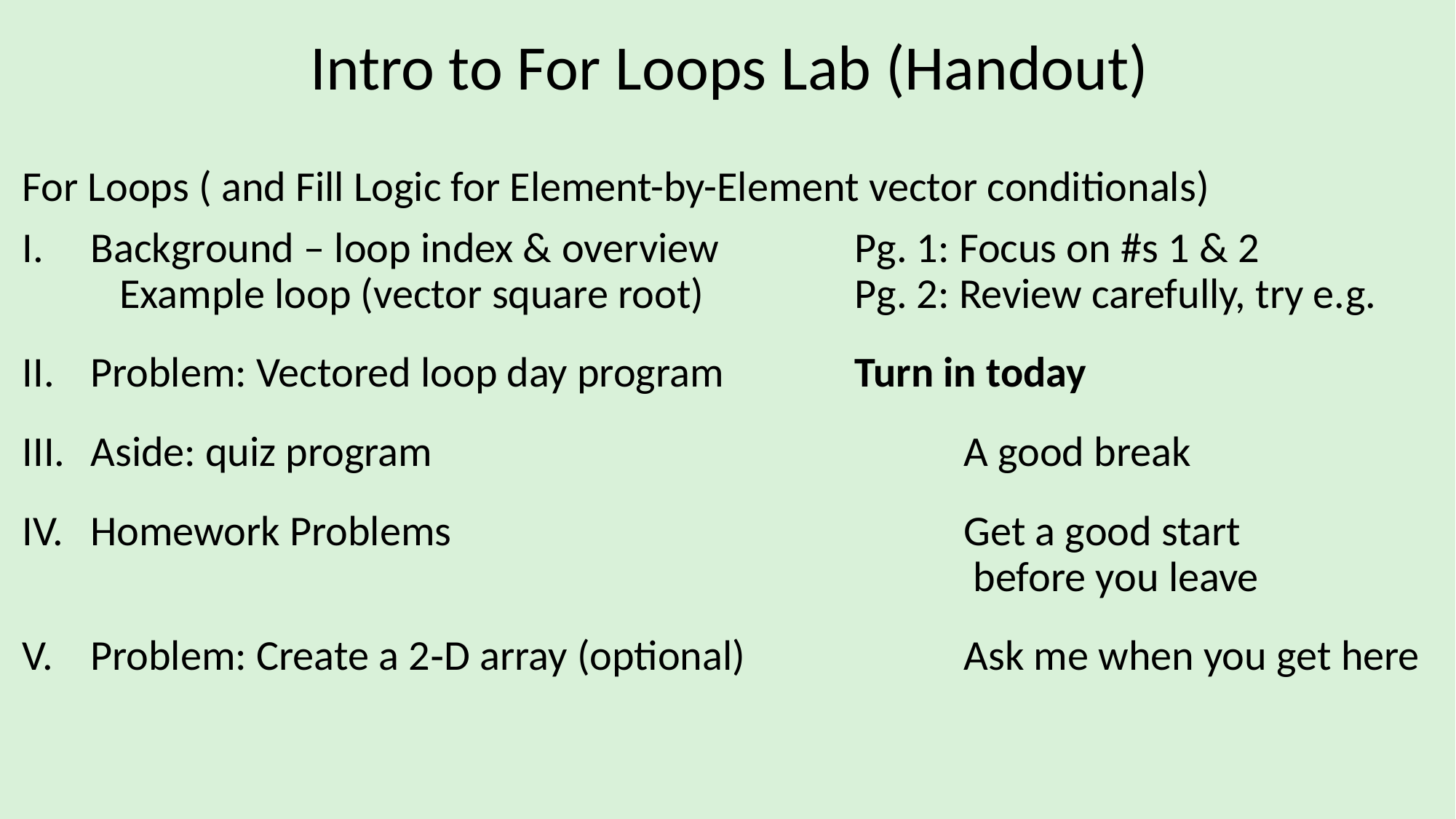

# Intro to For Loops Lab (Handout)

For Loops ( and Fill Logic for Element-by-Element vector conditionals)
Background – loop index & overview 		Pg. 1: Focus on #s 1 & 2
   Example loop (vector square root)	 	Pg. 2: Review carefully, try e.g.
Problem: Vectored loop day program		Turn in today
Aside: quiz program  					A good break
Homework Problems					Get a good start
								 before you leave
Problem: Create a 2‐D array (optional)		Ask me when you get here